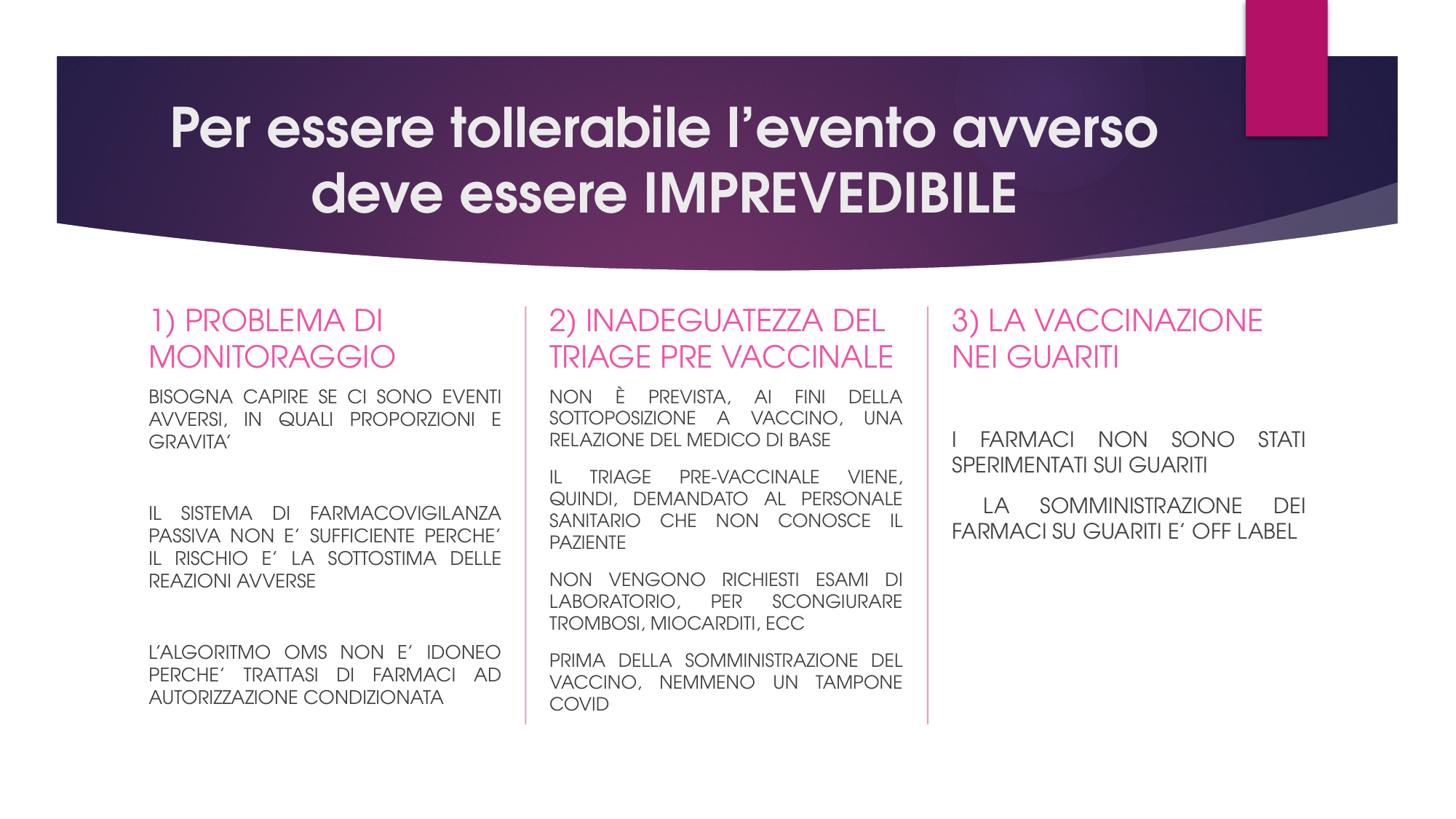

# Per essere tollerabile l’evento avverso deve essere IMPREVEDIBILE
2) INADEGUATEZZA DEL TRIAGE PRE VACCINALE
3) LA VACCINAZIONE NEI GUARITI
1) PROBLEMA DI MONITORAGGIO

I FARMACI NON SONO STATI SPERIMENTATI SUI GUARITI
 LA SOMMINISTRAZIONE DEI FARMACI SU GUARITI E’ OFF LABEL
NON È PREVISTA, AI FINI DELLA SOTTOPOSIZIONE A VACCINO, UNA RELAZIONE DEL MEDICO DI BASE
IL TRIAGE PRE-VACCINALE VIENE, QUINDI, DEMANDATO AL PERSONALE SANITARIO CHE NON CONOSCE IL PAZIENTE
NON VENGONO RICHIESTI ESAMI DI LABORATORIO, PER SCONGIURARE TROMBOSI, MIOCARDITI, ECC
PRIMA DELLA SOMMINISTRAZIONE DEL VACCINO, NEMMENO UN TAMPONE COVID
BISOGNA CAPIRE SE CI SONO EVENTI AVVERSI, IN QUALI PROPORZIONI E GRAVITA’

IL SISTEMA DI FARMACOVIGILANZA PASSIVA NON E’ SUFFICIENTE PERCHE’ IL RISCHIO E’ LA SOTTOSTIMA DELLE REAZIONI AVVERSE

L’ALGORITMO OMS NON E’ IDONEO PERCHE’ TRATTASI DI FARMACI AD AUTORIZZAZIONE CONDIZIONATA